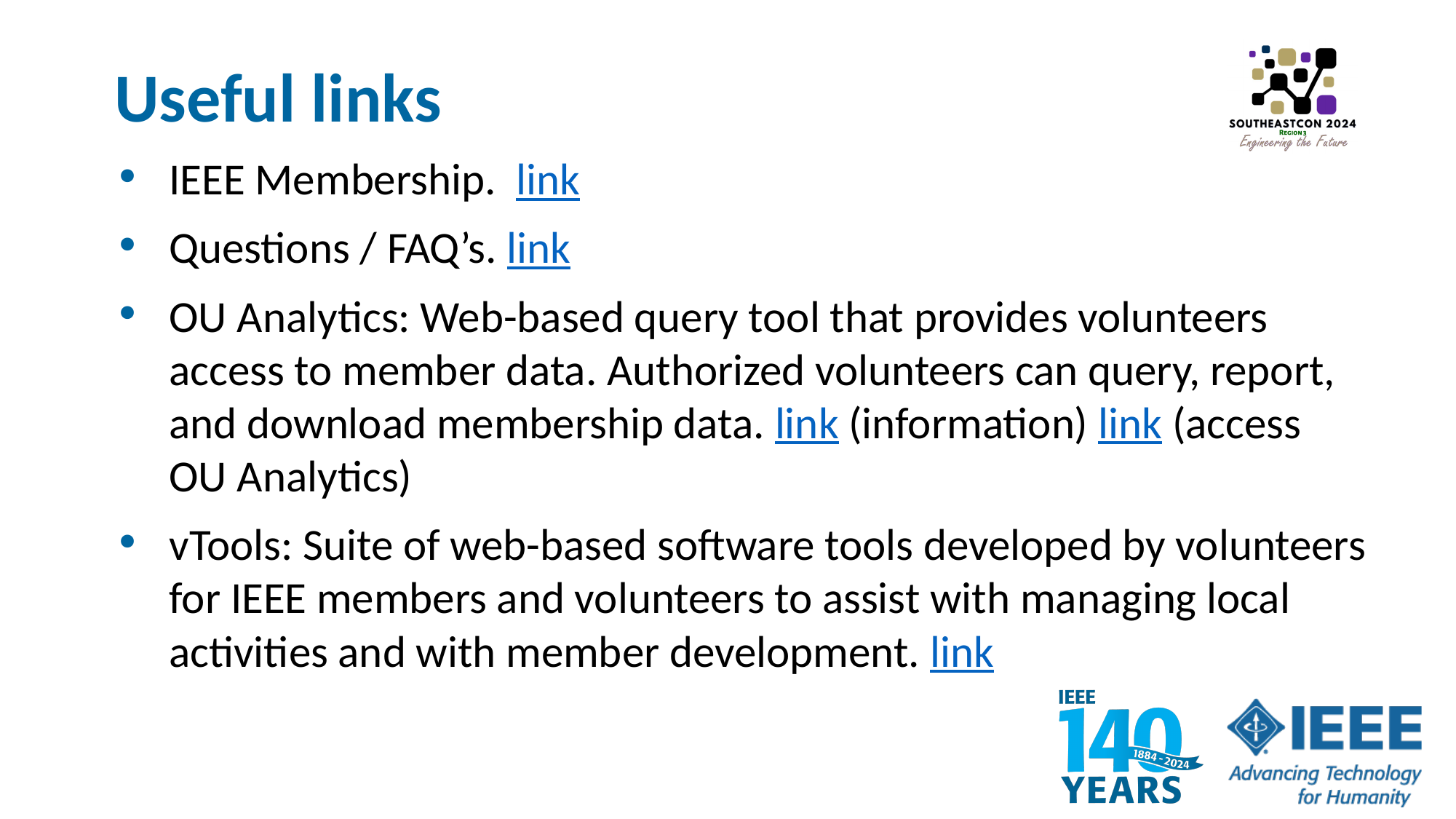

# Useful links
IEEE Membership.  link
Questions / FAQ’s. link
OU Analytics: Web-based query tool that provides volunteers access to member data. Authorized volunteers can query, report, and download membership data. link (information) link (access OU Analytics)
vTools: Suite of web-based software tools developed by volunteers for IEEE members and volunteers to assist with managing local activities and with member development. link